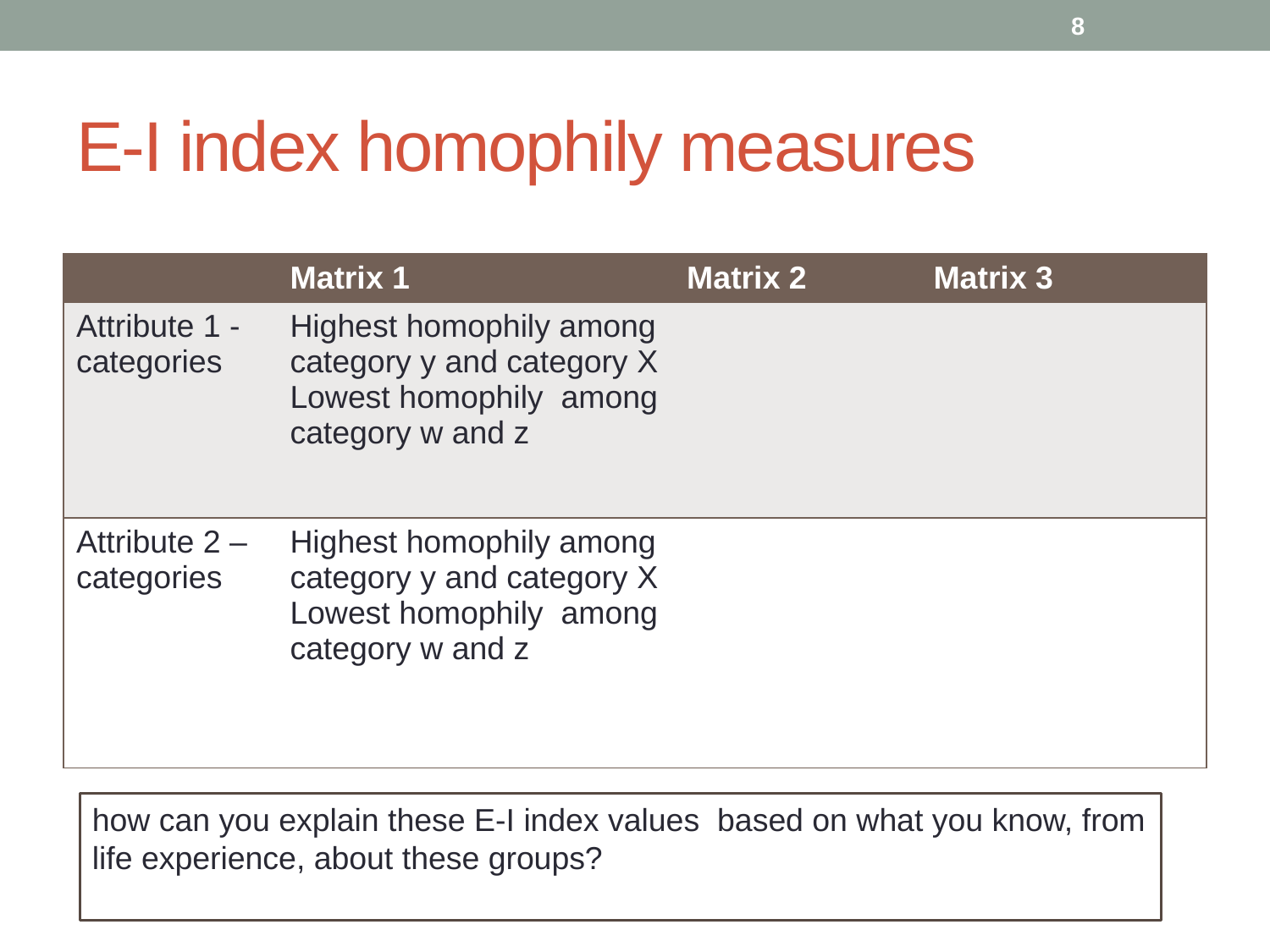

8
# E-I index homophily measures
|  | Matrix 1 | Matrix 2 | Matrix 3 |
| --- | --- | --- | --- |
| Attribute 1 - categories | Highest homophily among category y and category X Lowest homophily among category w and z |  |  |
| Attribute 2 – categories | Highest homophily among category y and category X Lowest homophily among category w and z |  |  |
how can you explain these E-I index values  based on what you know, from life experience, about these groups?